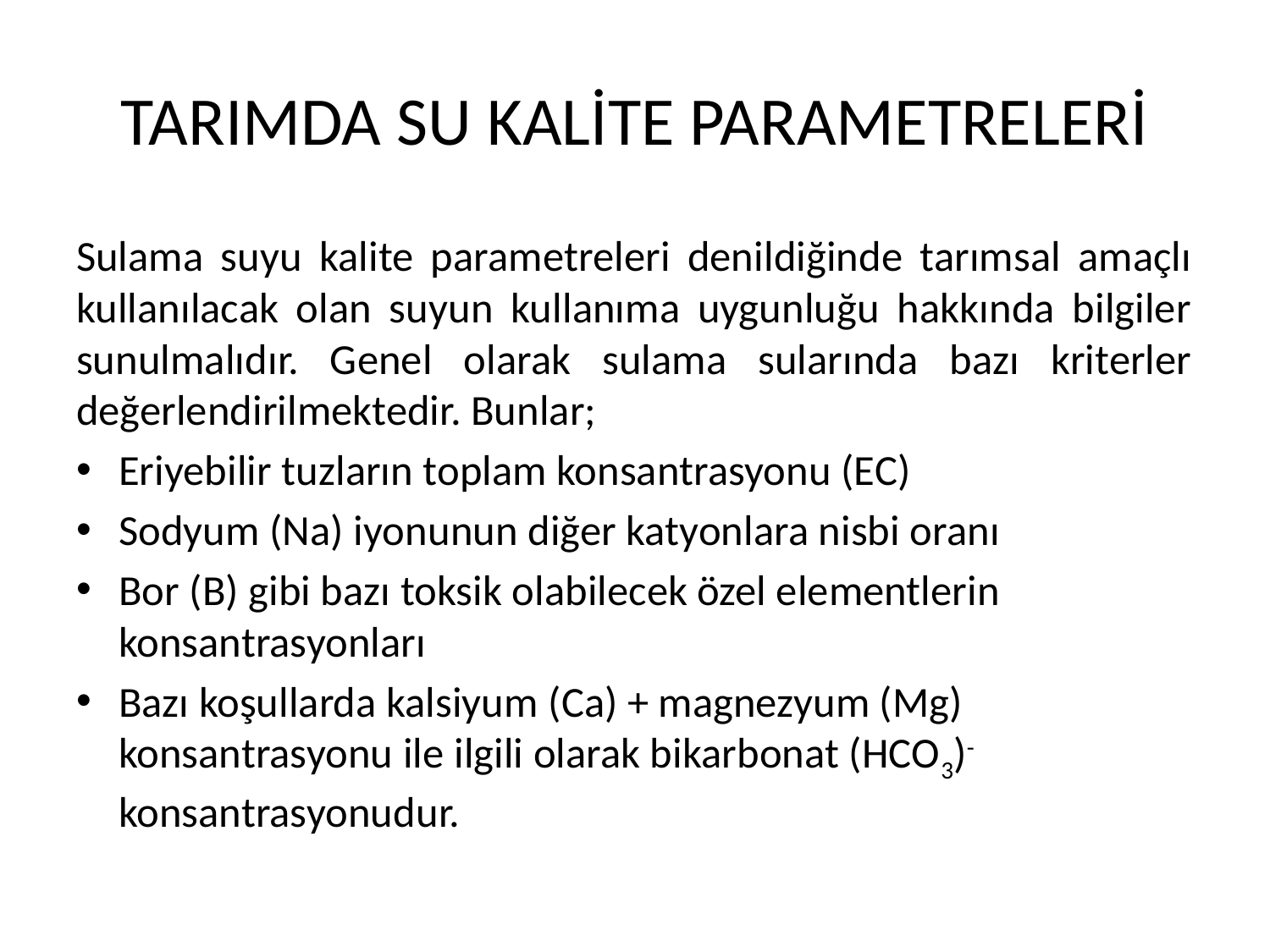

# TARIMDA SU KALİTE PARAMETRELERİ
Sulama suyu kalite parametreleri denildiğinde tarımsal amaçlı kullanılacak olan suyun kullanıma uygunluğu hakkında bilgiler sunulmalıdır. Genel olarak sulama sularında bazı kriterler değerlendirilmektedir. Bunlar;
Eriyebilir tuzların toplam konsantrasyonu (EC)
Sodyum (Na) iyonunun diğer katyonlara nisbi oranı
Bor (B) gibi bazı toksik olabilecek özel elementlerin konsantrasyonları
Bazı koşullarda kalsiyum (Ca) + magnezyum (Mg) konsantrasyonu ile ilgili olarak bikarbonat (HCO3)- konsantrasyonudur.